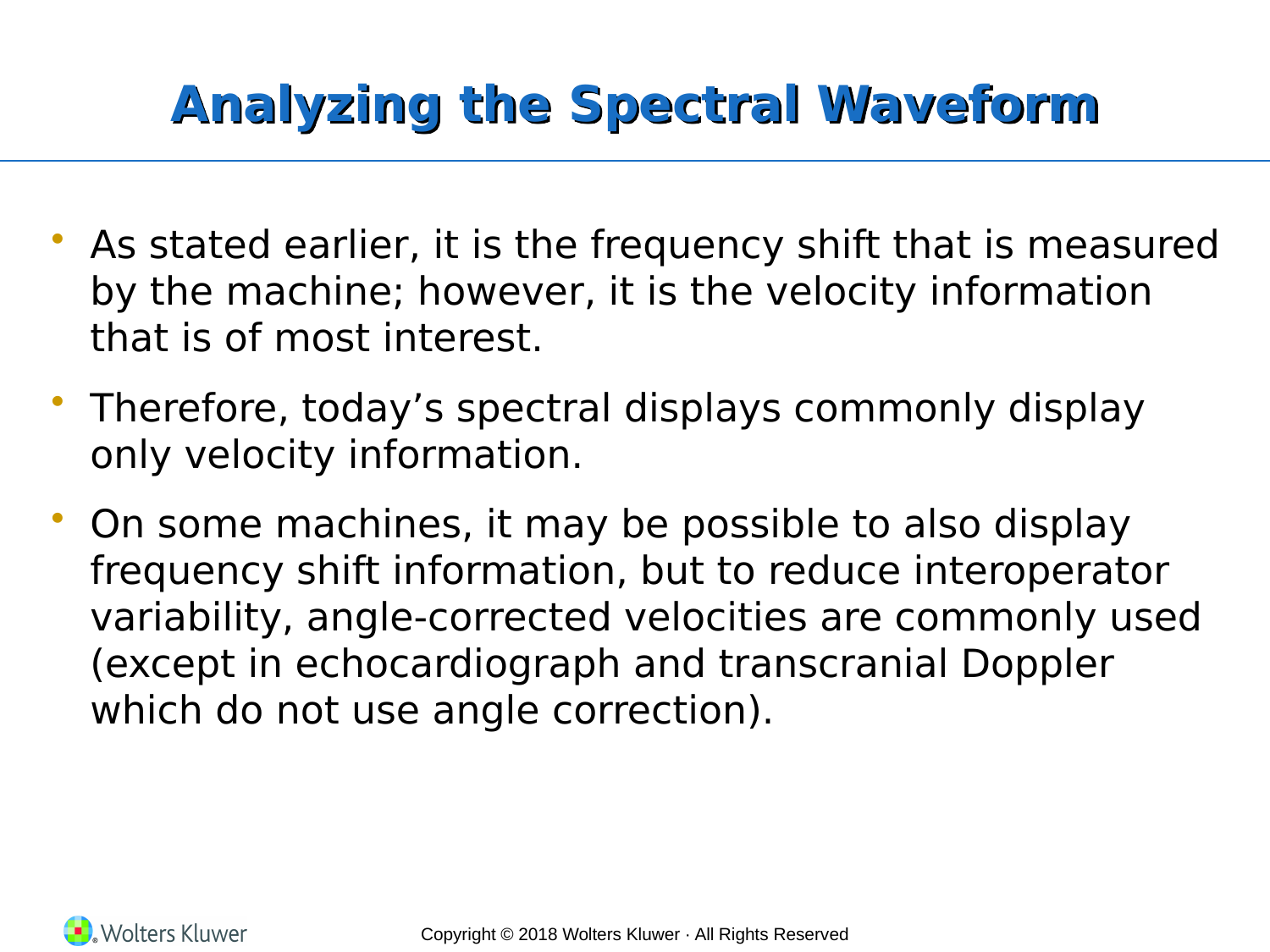

# Analyzing the Spectral Waveform
As stated earlier, it is the frequency shift that is measured by the machine; however, it is the velocity information that is of most interest.
Therefore, today’s spectral displays commonly display only velocity information.
On some machines, it may be possible to also display frequency shift information, but to reduce interoperator variability, angle-corrected velocities are commonly used (except in echocardiograph and transcranial Doppler which do not use angle correction).